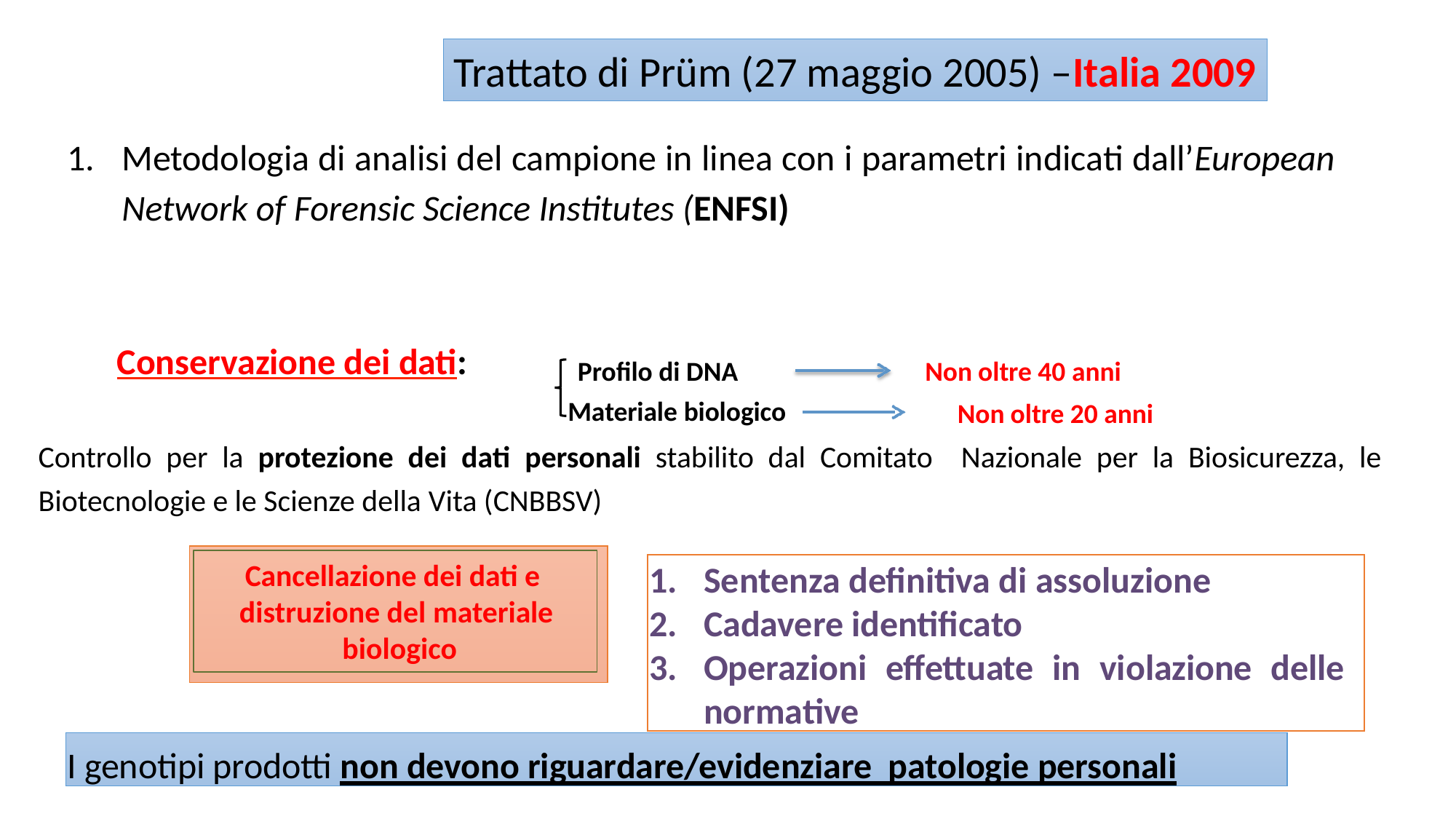

Trattato di Prüm (27 maggio 2005) –Italia 2009

Metodologia di analisi del campione in linea con i parametri indicati dall’European Network of Forensic Science Institutes (ENFSI)

Conservazione dei dati:
Profilo di DNA	      Non oltre 40 anni

Materiale biologico
Non oltre 20 anni

Controllo per la protezione dei dati personali stabilito dal Comitato  Nazionale per la Biosicurezza, le Biotecnologie e le Scienze della Vita (CNBBSV)

Cancellazione dei dati e  distruzione del materiale  biologico
Sentenza definitiva di assoluzione
Cadavere identificato
Operazioni effettuate in violazione delle  normative
I genotipi prodotti non devono riguardare/evidenziare  patologie personali